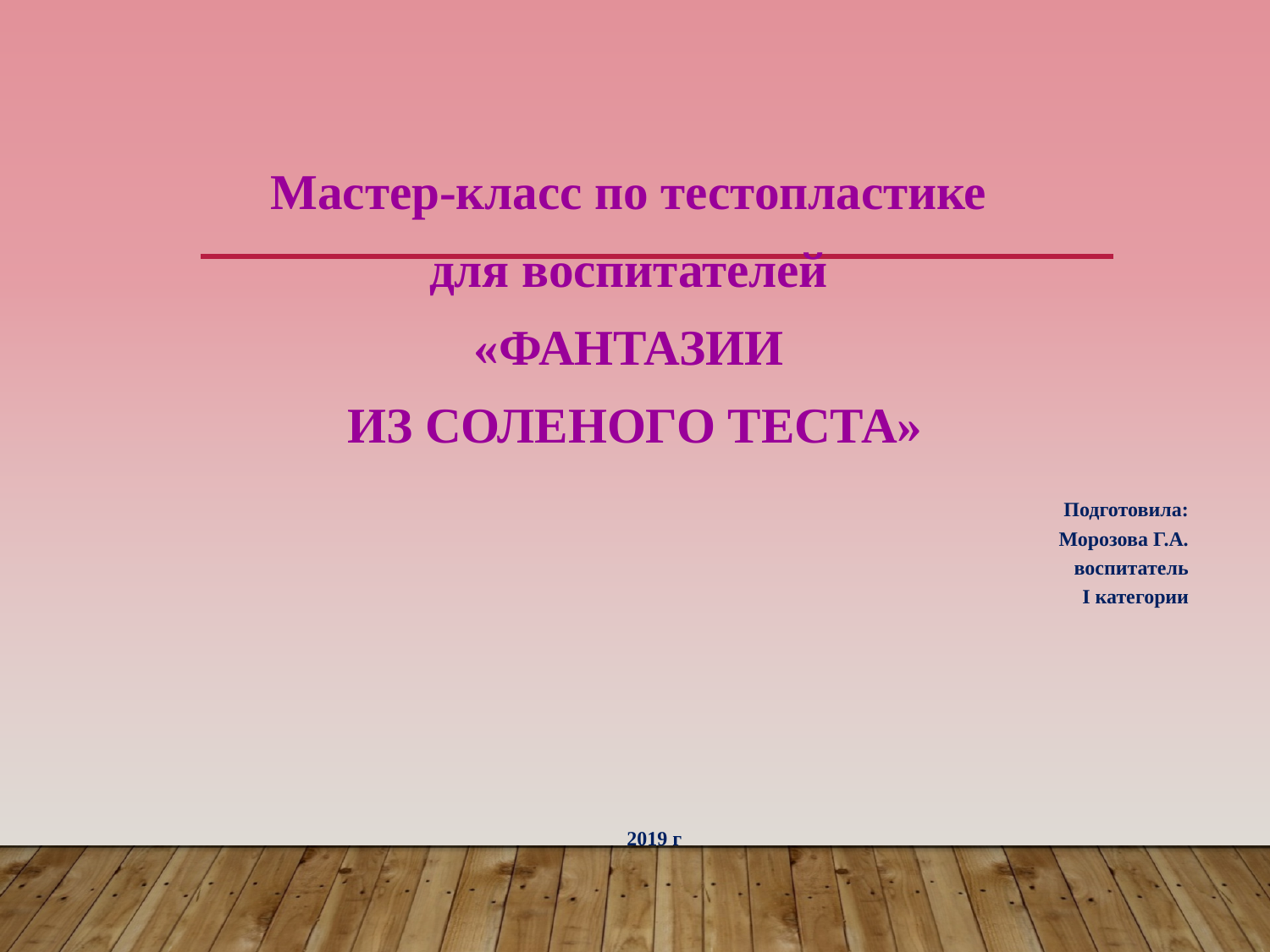

Мастер-класс по тестопластике
для воспитателей
«ФАНТАЗИИ
ИЗ СОЛЕНОГО ТЕСТА»

                                                                  Подготовила:
                                                                                                                                             Морозова Г.А.
                                                                                                                                               воспитатель
I категории

2019 г